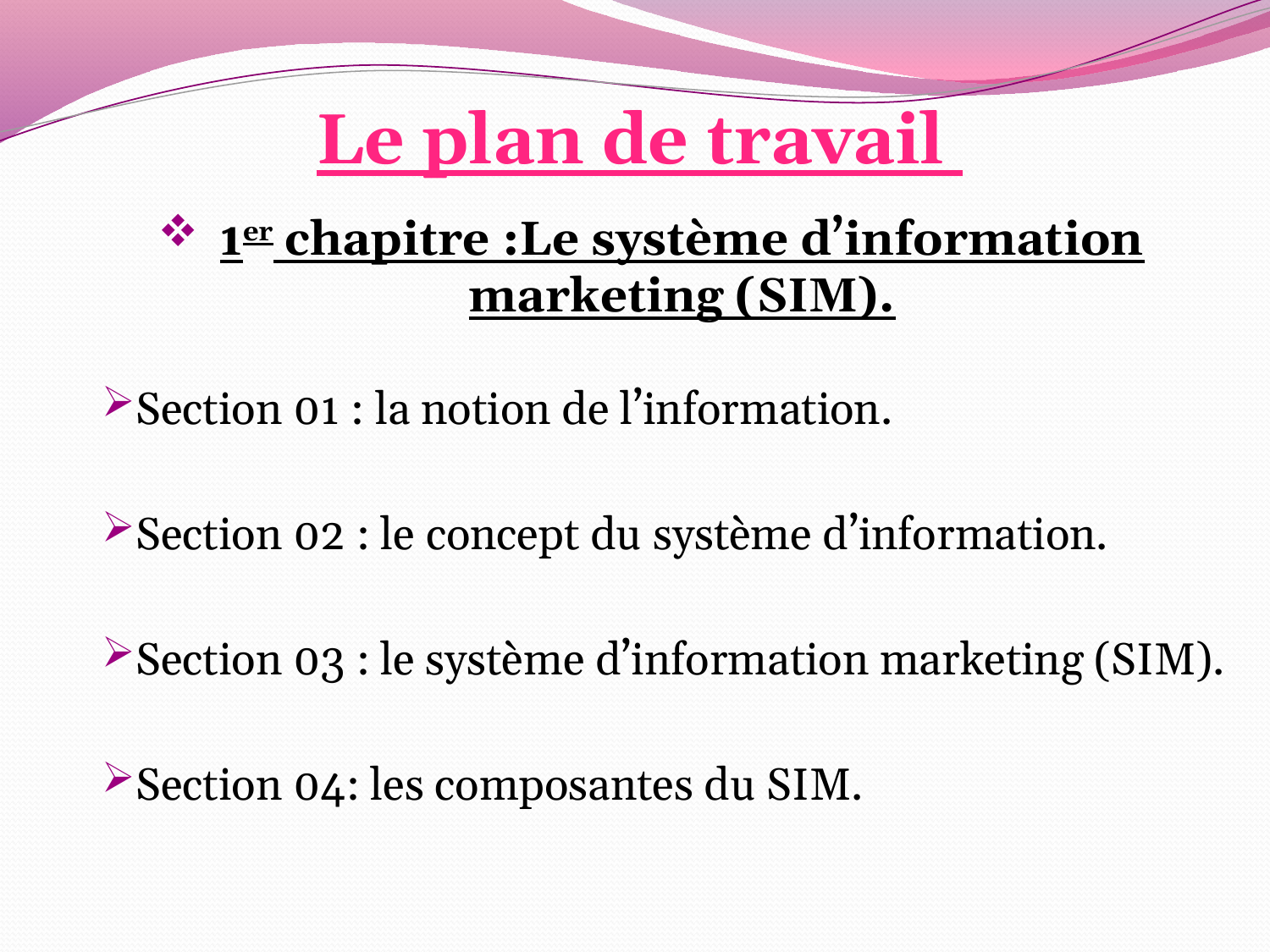

# Le plan de travail
1er chapitre :Le système d’information marketing (SIM).

Section 01 : la notion de l’information.

Section 02 : le concept du système d’information.

Section 03 : le système d’information marketing (SIM).

Section 04: les composantes du SIM.